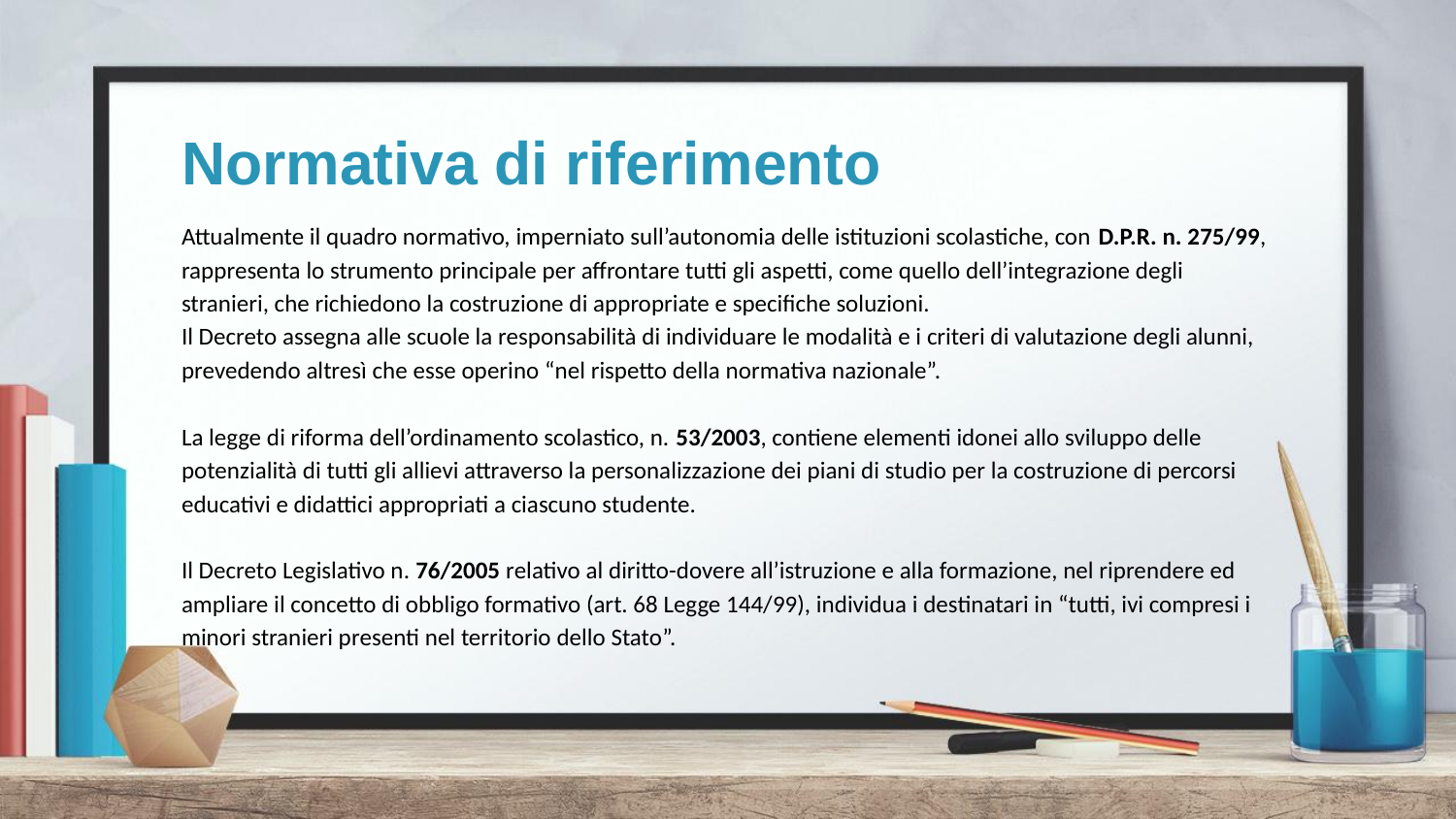

# Normativa di riferimento
Attualmente il quadro normativo, imperniato sull’autonomia delle istituzioni scolastiche, con D.P.R. n. 275/99, rappresenta lo strumento principale per affrontare tutti gli aspetti, come quello dell’integrazione degli stranieri, che richiedono la costruzione di appropriate e specifiche soluzioni.
Il Decreto assegna alle scuole la responsabilità di individuare le modalità e i criteri di valutazione degli alunni, prevedendo altresì che esse operino “nel rispetto della normativa nazionale”.

La legge di riforma dell’ordinamento scolastico, n. 53/2003, contiene elementi idonei allo sviluppo delle potenzialità di tutti gli allievi attraverso la personalizzazione dei piani di studio per la costruzione di percorsi educativi e didattici appropriati a ciascuno studente.

Il Decreto Legislativo n. 76/2005 relativo al diritto-dovere all’istruzione e alla formazione, nel riprendere ed ampliare il concetto di obbligo formativo (art. 68 Legge 144/99), individua i destinatari in “tutti, ivi compresi i minori stranieri presenti nel territorio dello Stato”.